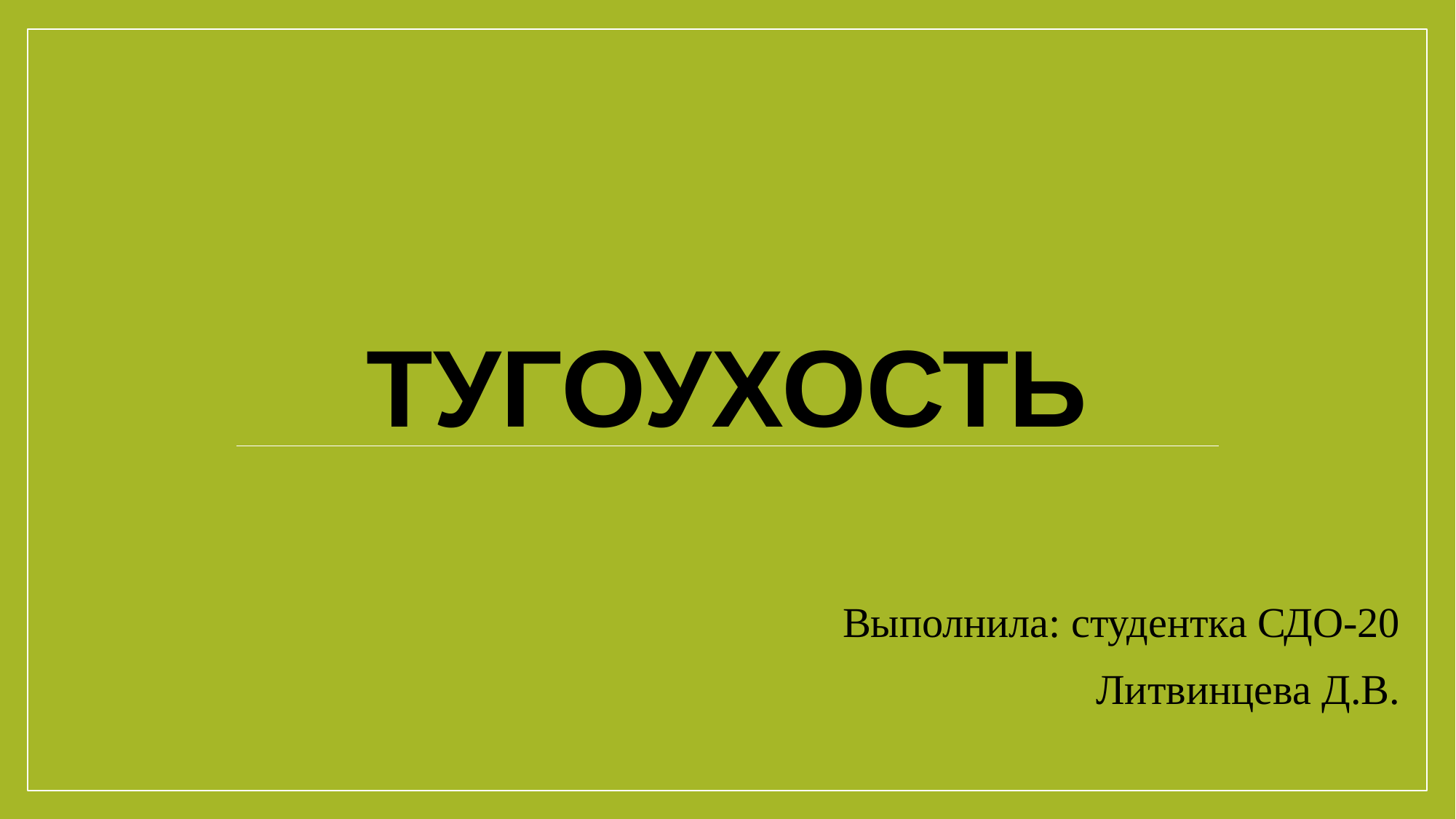

# Тугоухость
Выполнила: студентка СДО-20
Литвинцева Д.В.